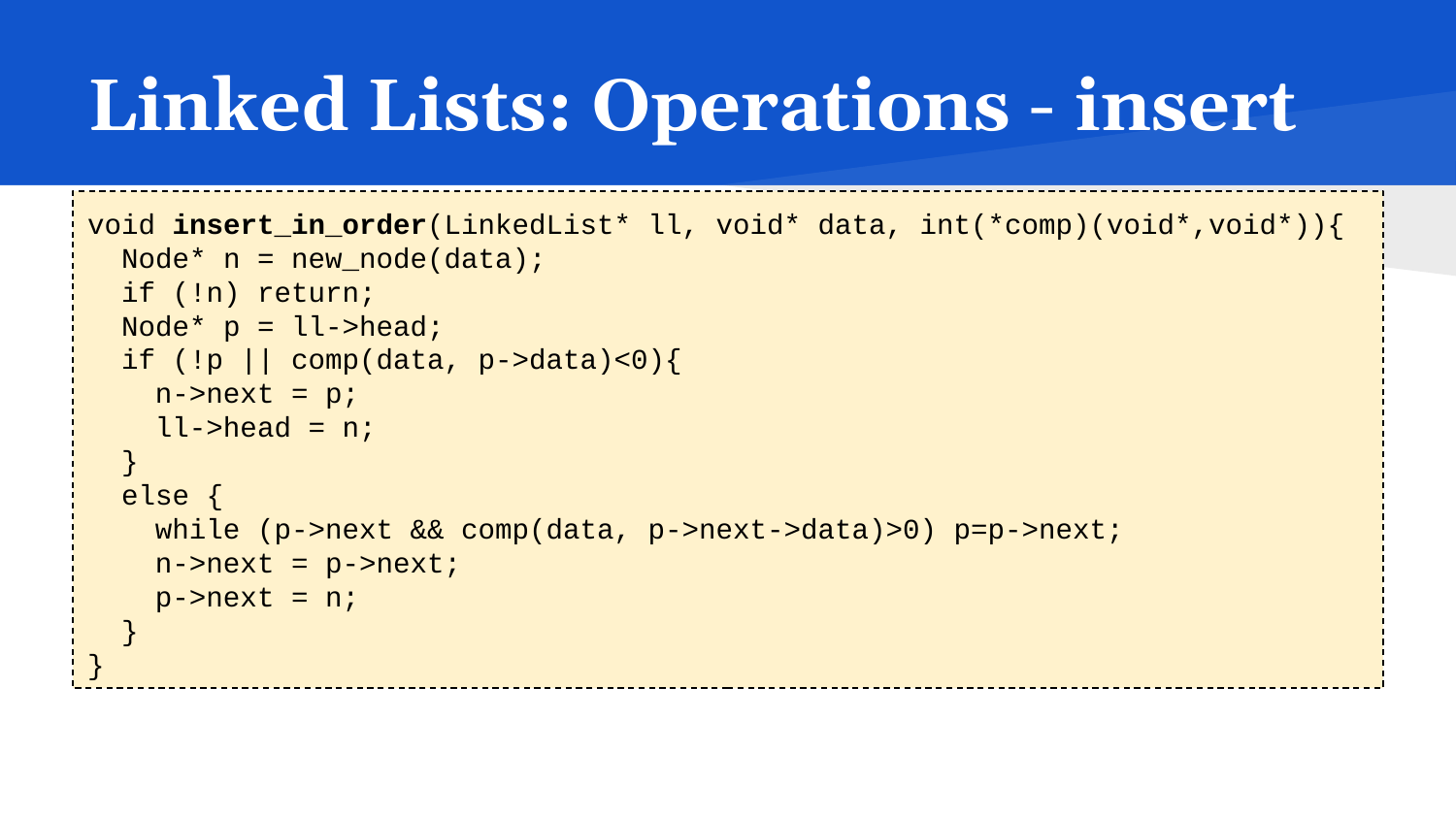

# Linked Lists: Operations - insert
void insert_in_order(LinkedList* ll, void* data, int(*comp)(void*,void*)){
  Node* n = new_node(data);
  if (!n) return;
  Node* p = ll->head;
  if (!p || comp(data, p->data)<0){
    n->next = p;
    ll->head = n;
  }
  else {
    while (p->next && comp(data, p->next->data)>0) p=p->next;
    n->next = p->next;
    p->next = n;
  }
}